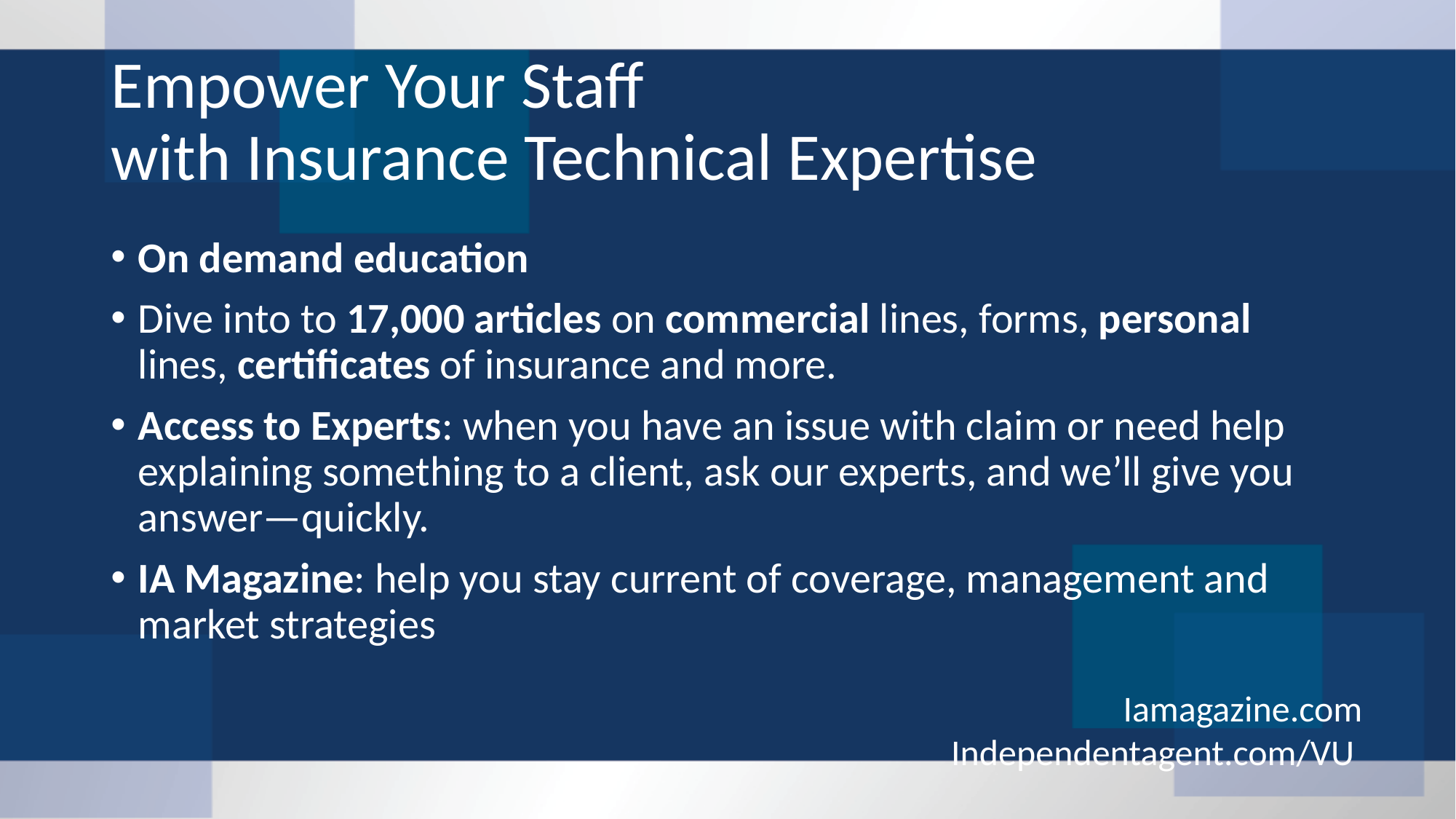

# Empower Your Staff with Insurance Technical Expertise
On demand education
Dive into to 17,000 articles on commercial lines, forms, personal lines, certificates of insurance and more.
Access to Experts: when you have an issue with claim or need help explaining something to a client, ask our experts, and we’ll give you answer—quickly.
IA Magazine: help you stay current of coverage, management and market strategies

Iamagazine.com Independentagent.com/VU